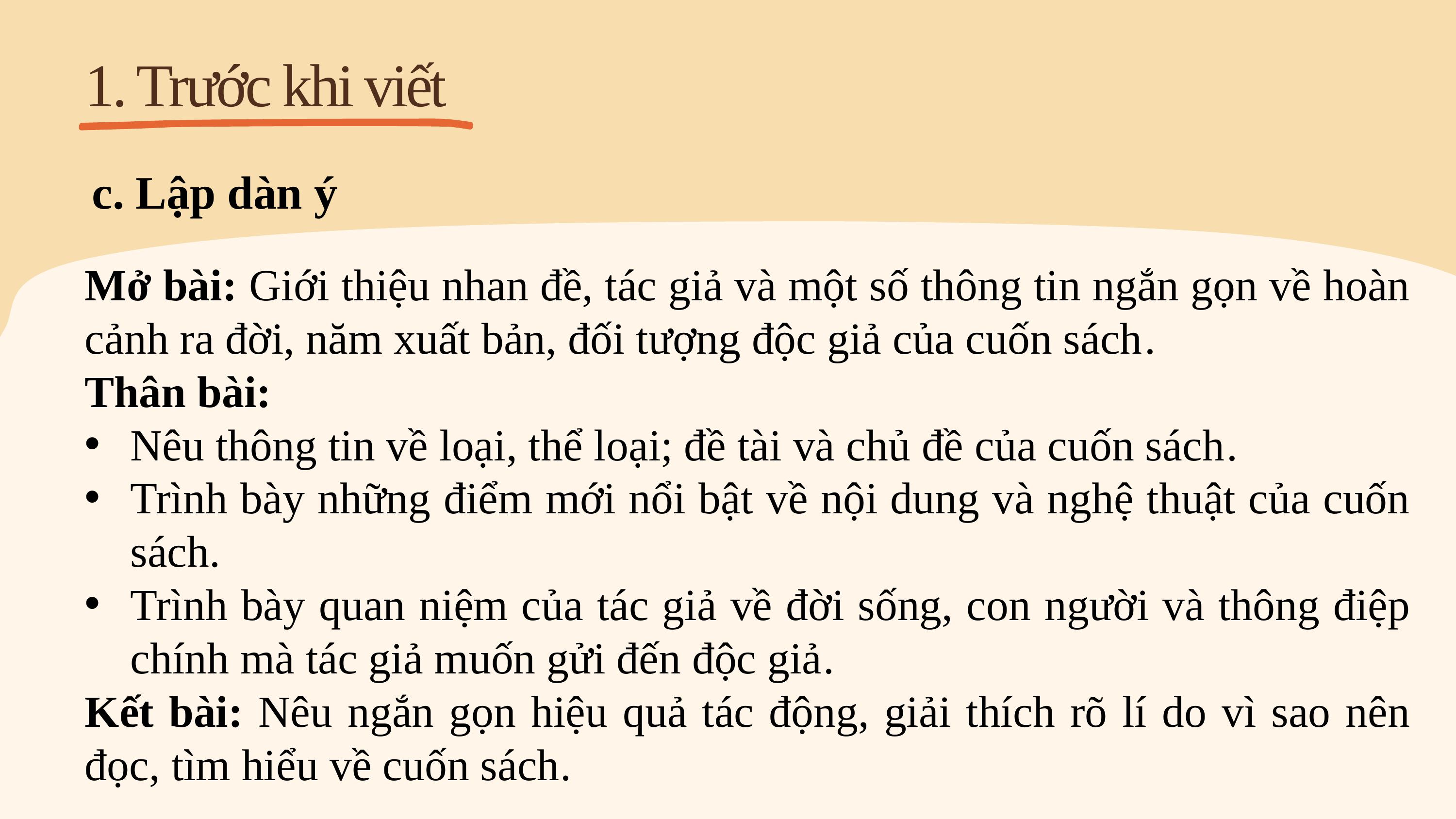

1. Trước khi viết

c. Lập dàn ý

Mở bài: Giới thiệu nhan đề, tác giả và một số thông tin ngắn gọn về hoàn cảnh ra đời, năm xuất bản, đối tượng độc giả của cuốn sách.
Thân bài:
Nêu thông tin về loại, thể loại; đề tài và chủ đề của cuốn sách.
Trình bày những điểm mới nổi bật về nội dung và nghệ thuật của cuốn sách.
Trình bày quan niệm của tác giả về đời sống, con người và thông điệp chính mà tác giả muốn gửi đến độc giả.
Kết bài: Nêu ngắn gọn hiệu quả tác động, giải thích rõ lí do vì sao nên đọc, tìm hiểu về cuốn sách.